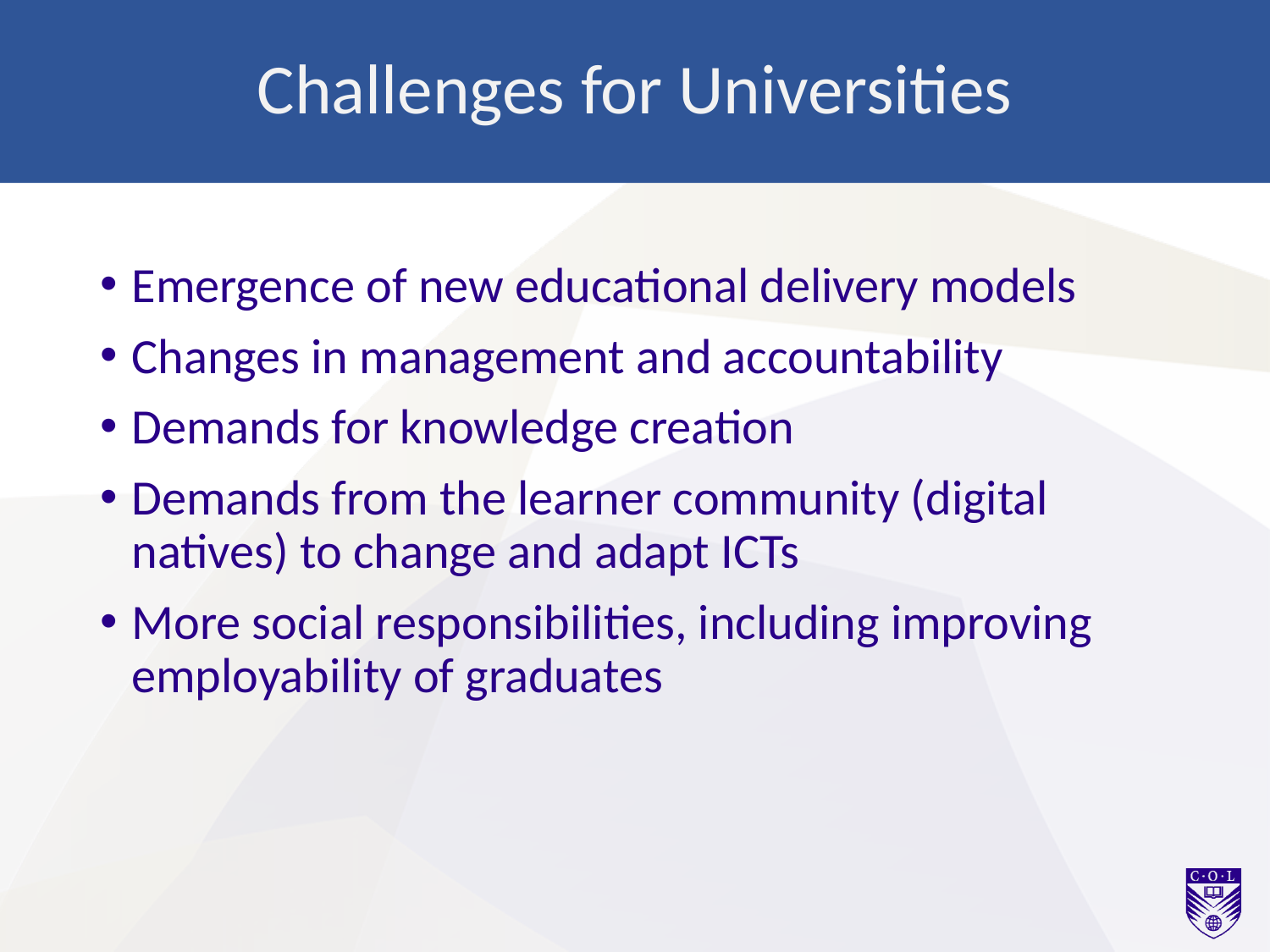

# Challenges for Universities
Emergence of new educational delivery models
Changes in management and accountability
Demands for knowledge creation
Demands from the learner community (digital natives) to change and adapt ICTs
More social responsibilities, including improving employability of graduates